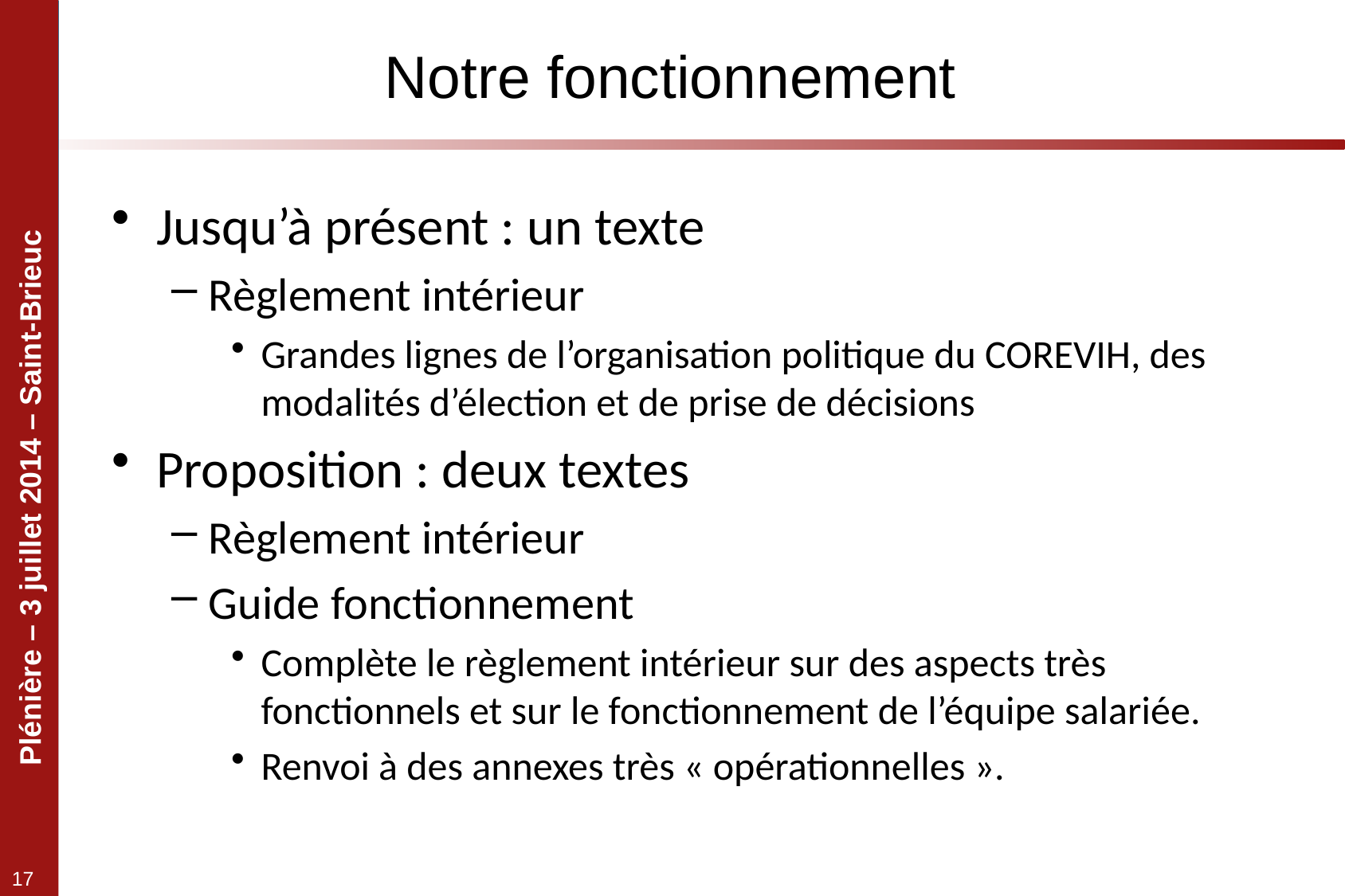

# Notre fonctionnement
Jusqu’à présent : un texte
Règlement intérieur
Grandes lignes de l’organisation politique du COREVIH, des modalités d’élection et de prise de décisions
Proposition : deux textes
Règlement intérieur
Guide fonctionnement
Complète le règlement intérieur sur des aspects très fonctionnels et sur le fonctionnement de l’équipe salariée.
Renvoi à des annexes très « opérationnelles ».